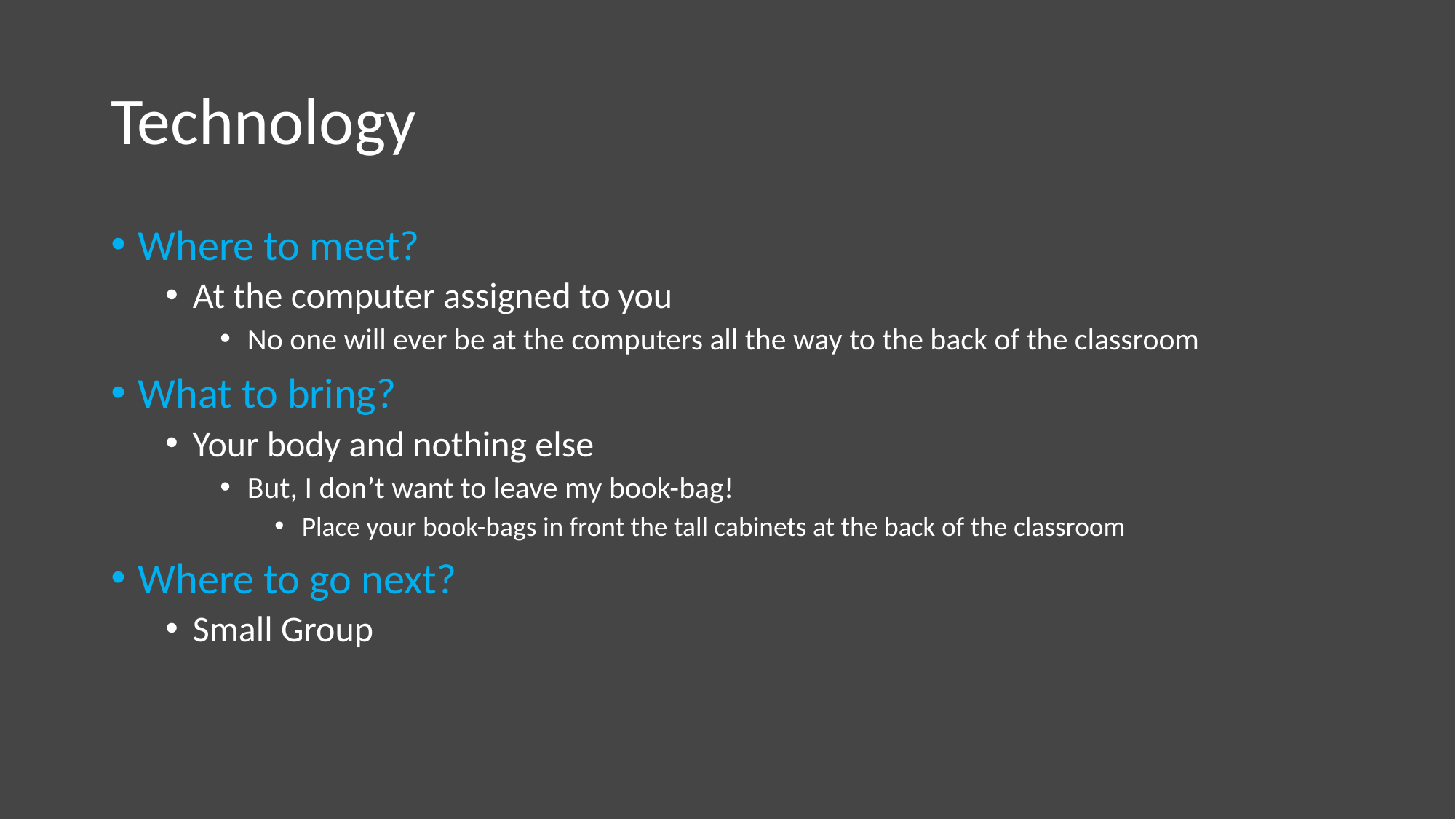

# Technology
Where to meet?
At the computer assigned to you
No one will ever be at the computers all the way to the back of the classroom
What to bring?
Your body and nothing else
But, I don’t want to leave my book-bag!
Place your book-bags in front the tall cabinets at the back of the classroom
Where to go next?
Small Group